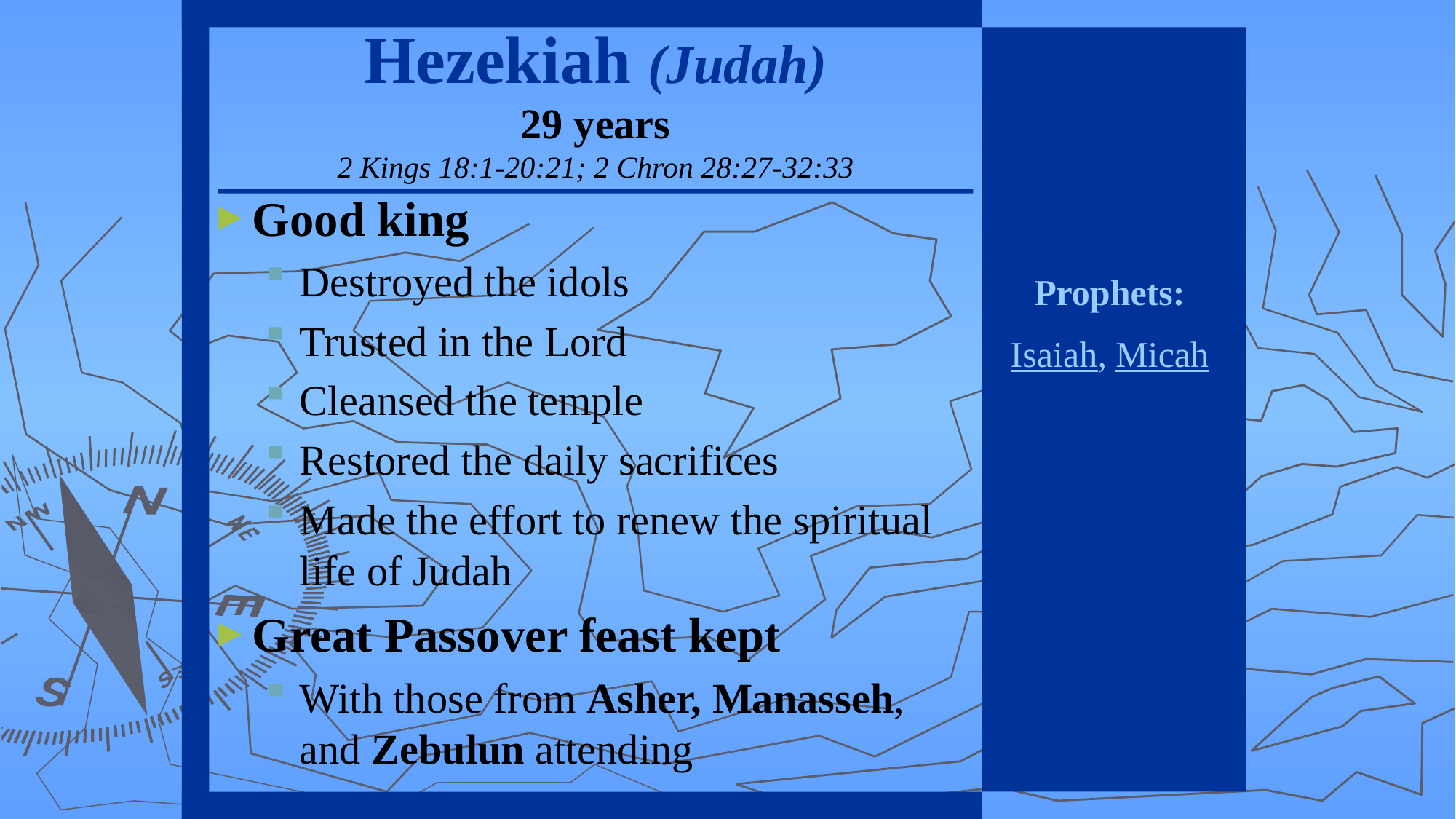

# Hezekiah (Judah) 29 years 2 Kings 18:1-20:21; 2 Chron 28:27-32:33

Good king
Destroyed the idols
Trusted in the Lord
Cleansed the temple
Restored the daily sacrifices
Made the effort to renew the spiritual life of Judah
Great Passover feast kept
With those from Asher, Manasseh, and Zebulun attending

Prophets:
Isaiah, Micah